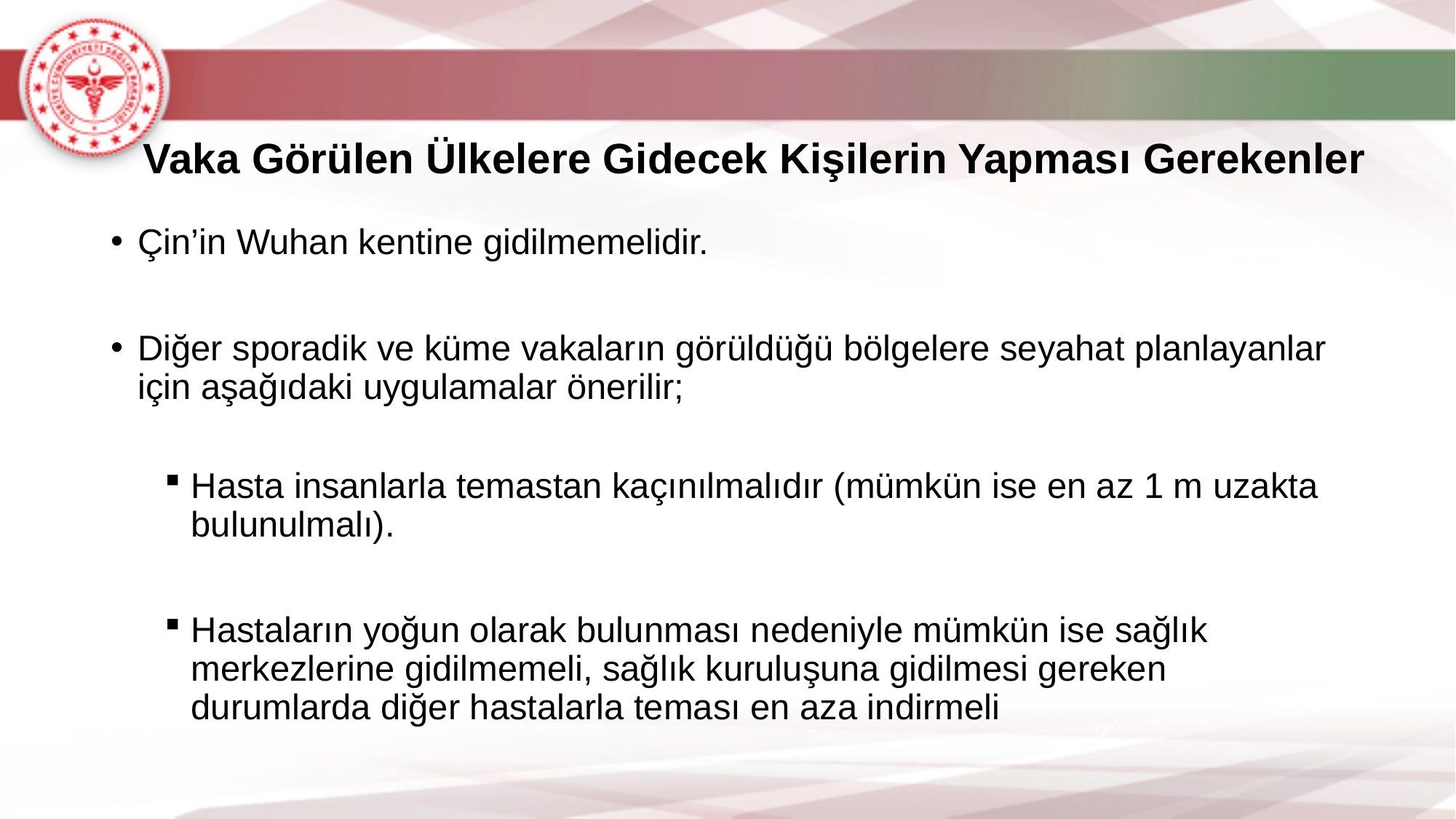

# Vaka Görülen Ülkelere Gidecek Kişilerin Yapması Gerekenler
Çin’in Wuhan kentine gidilmemelidir.

Diğer sporadik ve küme vakaların görüldüğü bölgelere seyahat planlayanlar için aşağıdaki uygulamalar önerilir;

Hasta insanlarla temastan kaçınılmalıdır (mümkün ise en az 1 m uzakta bulunulmalı).

Hastaların yoğun olarak bulunması nedeniyle mümkün ise sağlık merkezlerine gidilmemeli, sağlık kuruluşuna gidilmesi gereken durumlarda diğer hastalarla teması en aza indirmeli